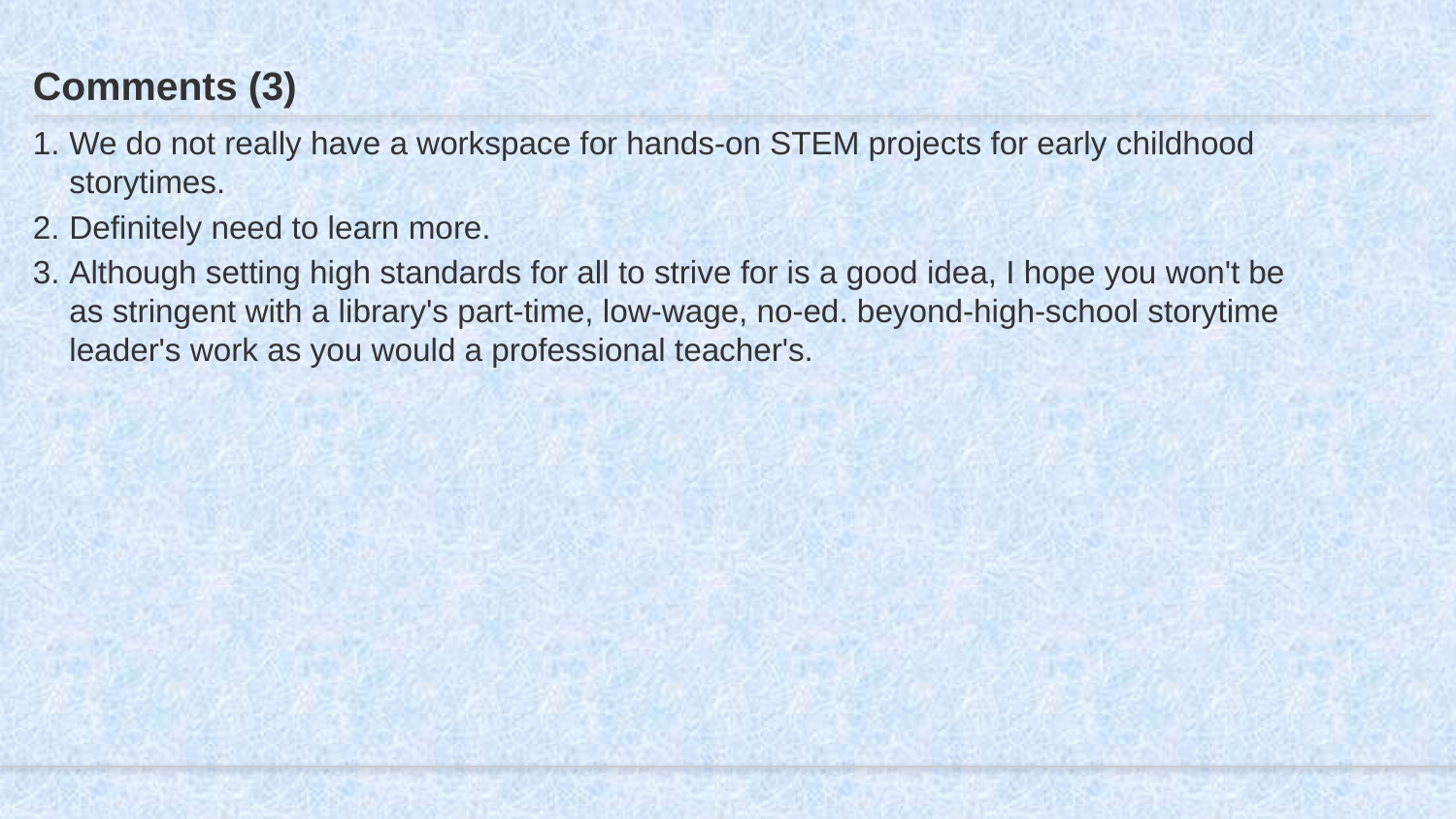

# Comments (3)
We do not really have a workspace for hands-on STEM projects for early childhood storytimes.
Definitely need to learn more.
Although setting high standards for all to strive for is a good idea, I hope you won't be as stringent with a library's part-time, low-wage, no-ed. beyond-high-school storytime leader's work as you would a professional teacher's.